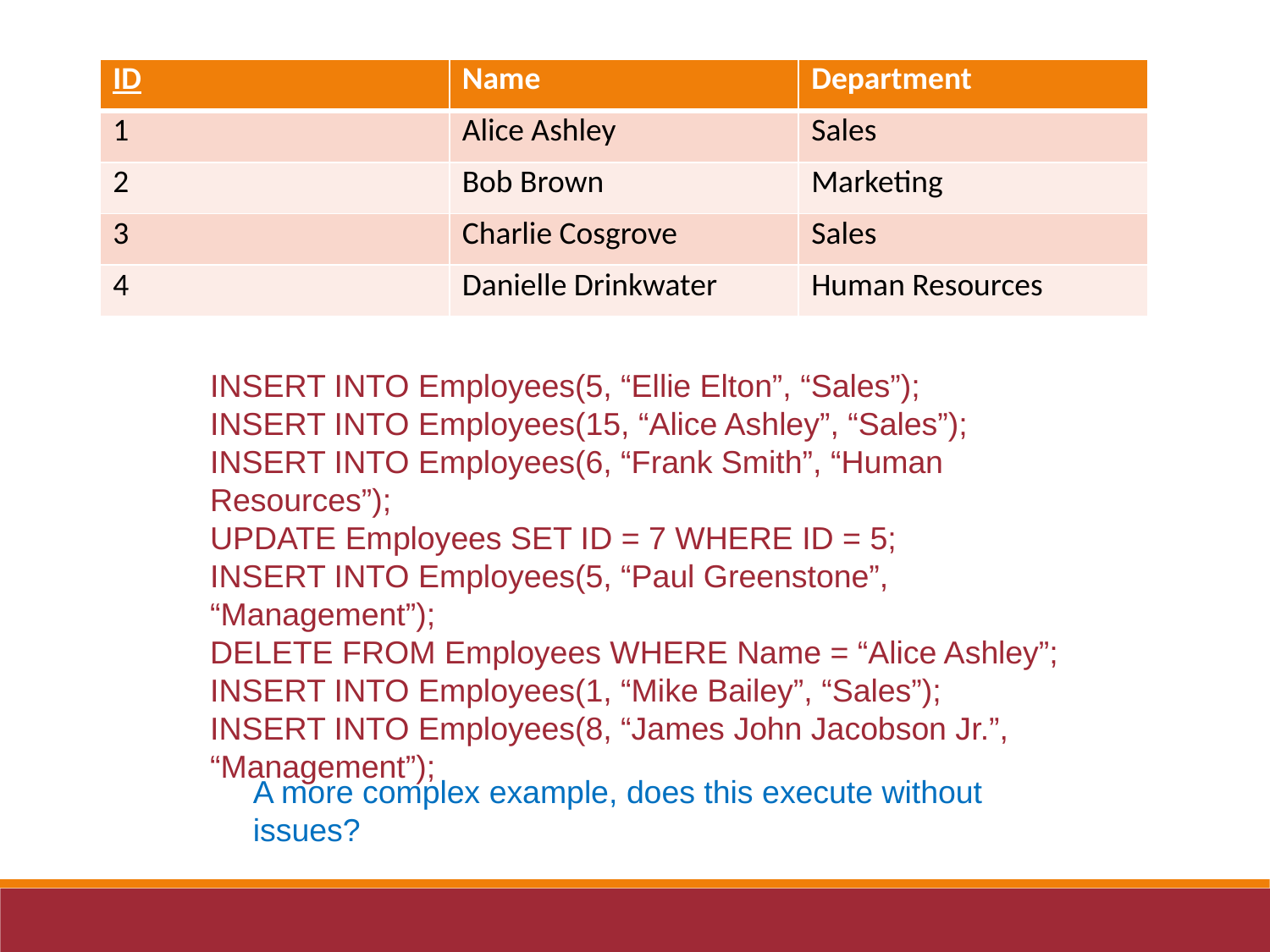

| ID | Name | Department |
| --- | --- | --- |
| 1 | Alice Ashley | Sales |
| 2 | Bob Brown | Marketing |
| 3 | Charlie Cosgrove | Sales |
| 4 | Danielle Drinkwater | Human Resources |
INSERT INTO Employees(5, “Ellie Elton”, “Sales”);
INSERT INTO Employees(15, “Alice Ashley”, “Sales”);
INSERT INTO Employees(6, “Frank Smith”, “Human Resources”);
UPDATE Employees SET ID = 7 WHERE ID = 5;
INSERT INTO Employees(5, “Paul Greenstone”, “Management”);
DELETE FROM Employees WHERE Name = “Alice Ashley”;
INSERT INTO Employees(1, “Mike Bailey”, “Sales”);
INSERT INTO Employees(8, “James John Jacobson Jr.”, “Management”);
A more complex example, does this execute without issues?